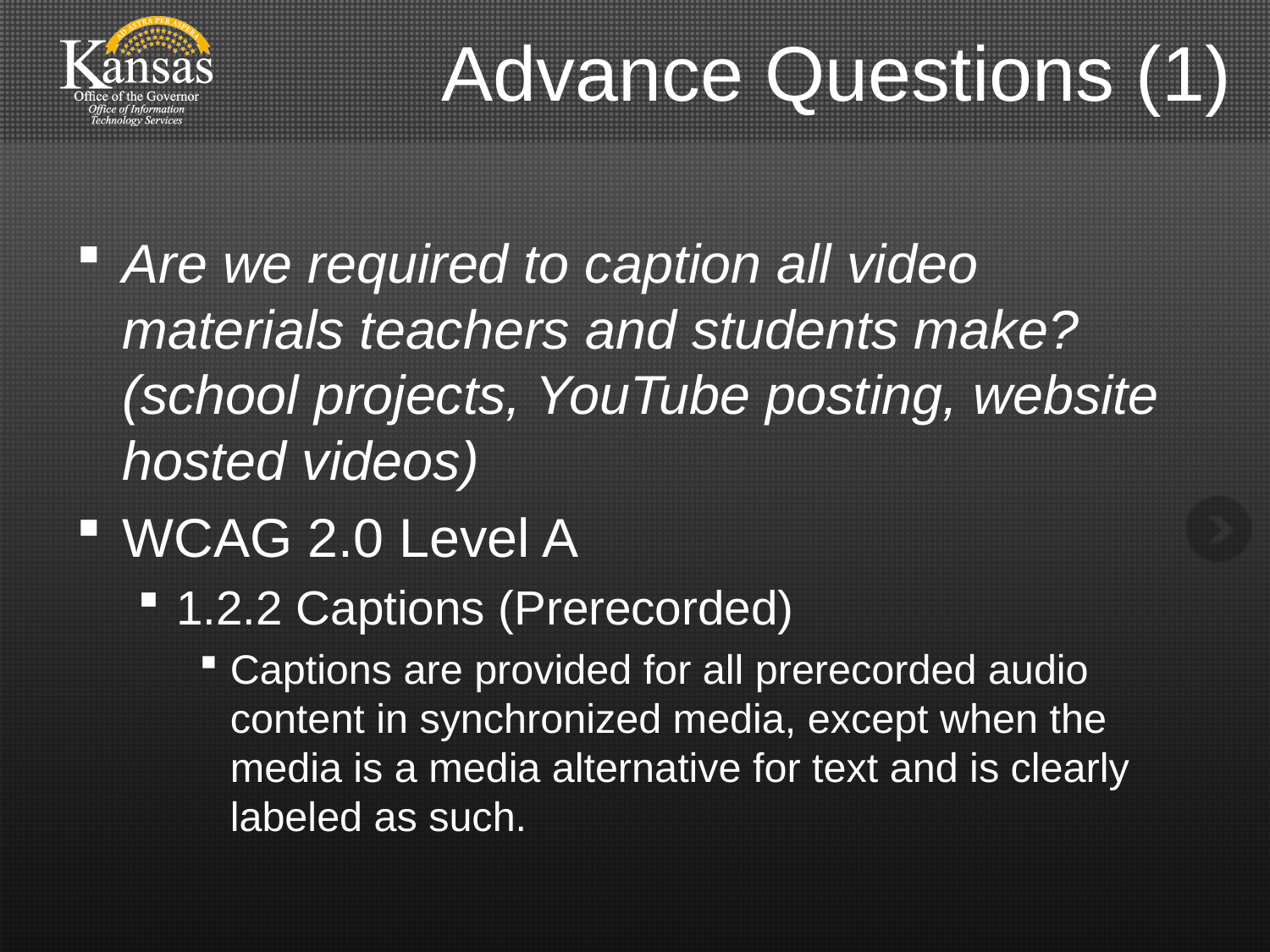

# Advance Questions (1)
Are we required to caption all video materials teachers and students make? (school projects, YouTube posting, website hosted videos)
WCAG 2.0 Level A
1.2.2 Captions (Prerecorded)
Captions are provided for all prerecorded audio content in synchronized media, except when the media is a media alternative for text and is clearly labeled as such.